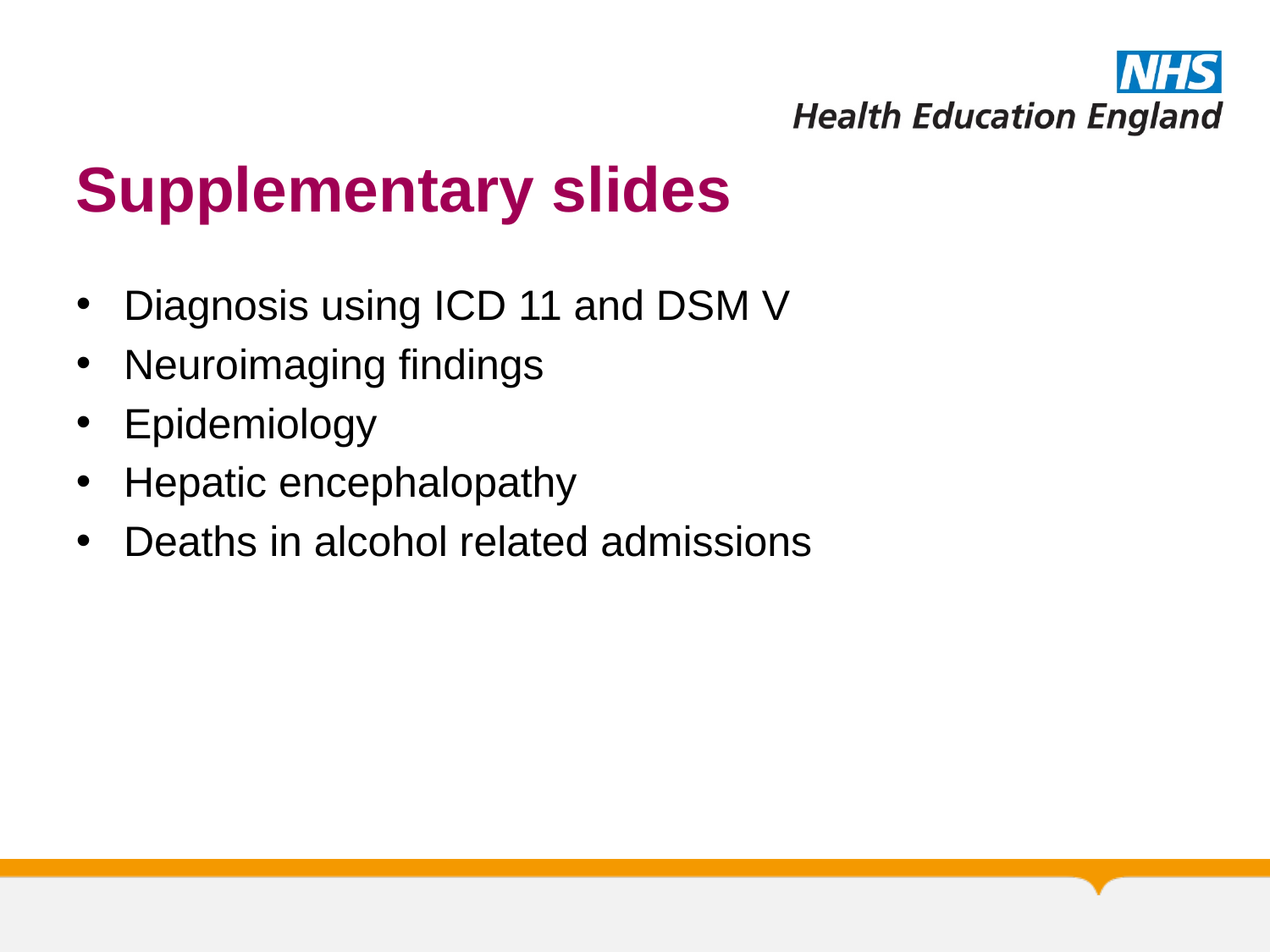

# Supplementary slides
Diagnosis using ICD 11 and DSM V
Neuroimaging findings
Epidemiology
Hepatic encephalopathy
Deaths in alcohol related admissions